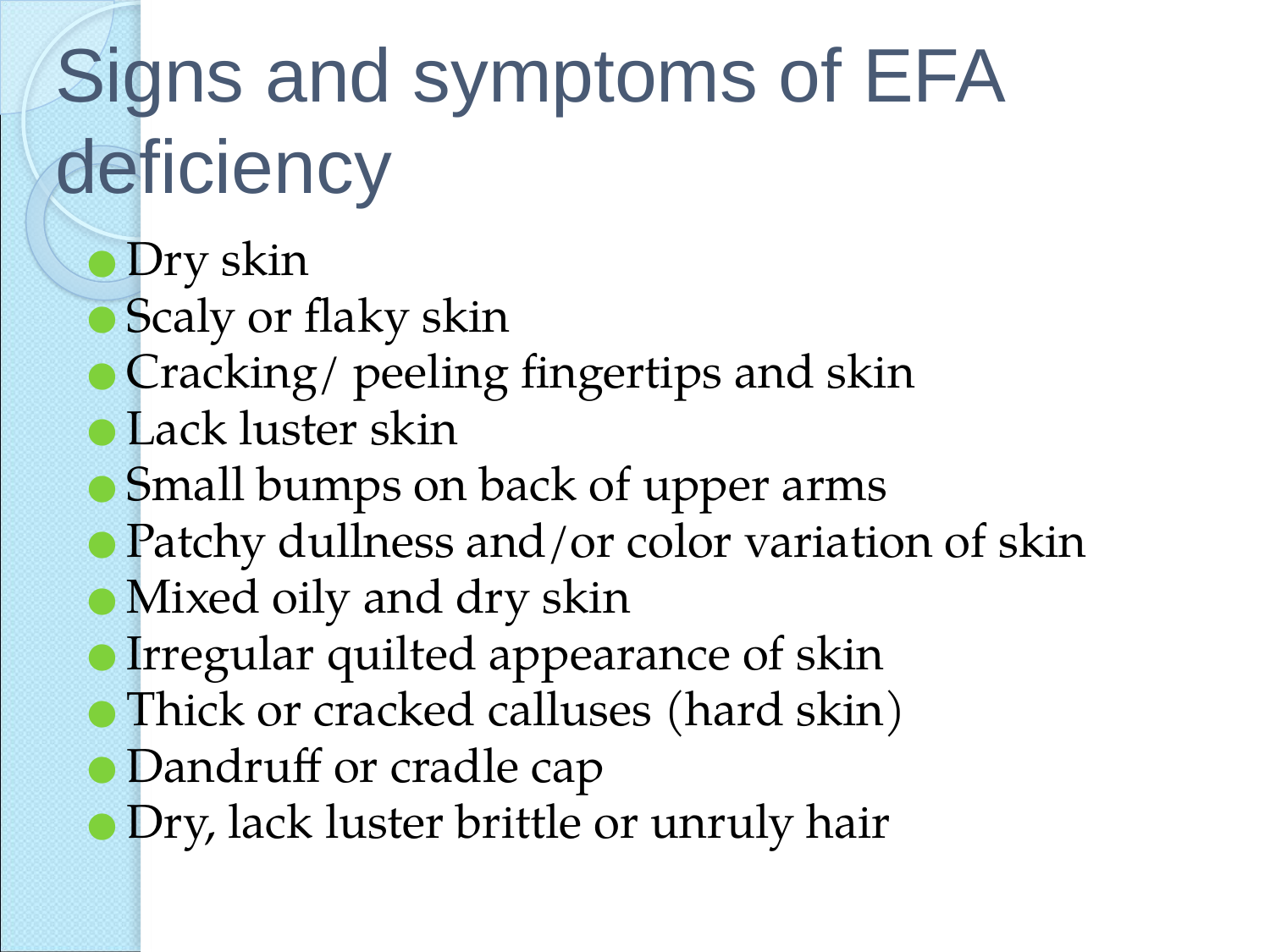

# Signs and symptoms of EFA deficiency
Dry skin
Scaly or flaky skin
Cracking/ peeling fingertips and skin
Lack luster skin
Small bumps on back of upper arms
Patchy dullness and/or color variation of skin
Mixed oily and dry skin
Irregular quilted appearance of skin
Thick or cracked calluses (hard skin)
Dandruff or cradle cap
Dry, lack luster brittle or unruly hair